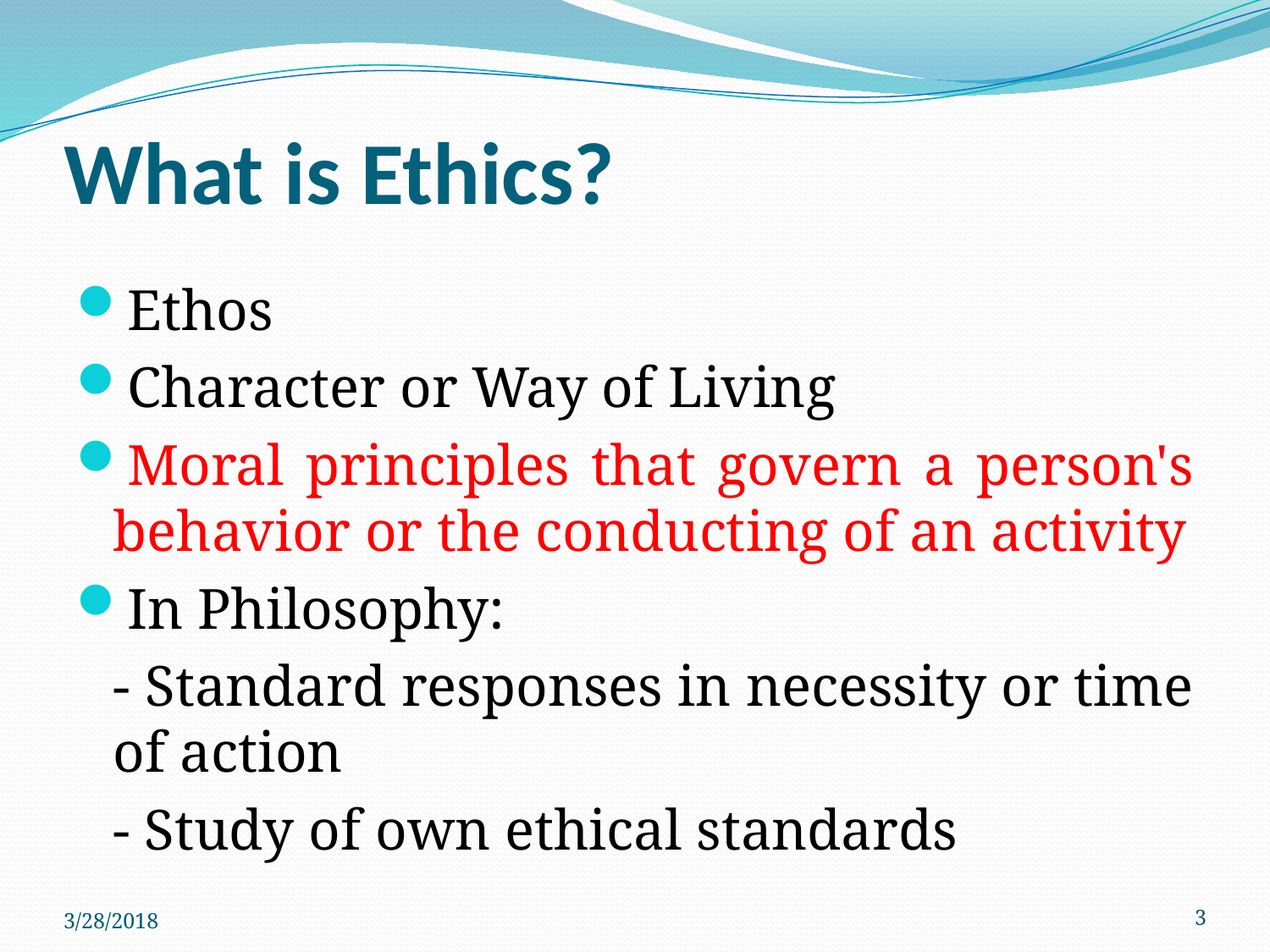

# What is Ethics?
Ethos
Character or Way of Living
Moral principles that govern a person's behavior or the conducting of an activity
In Philosophy:
		- Standard responses in necessity or time of action
		- Study of own ethical standards
3/28/2018
3